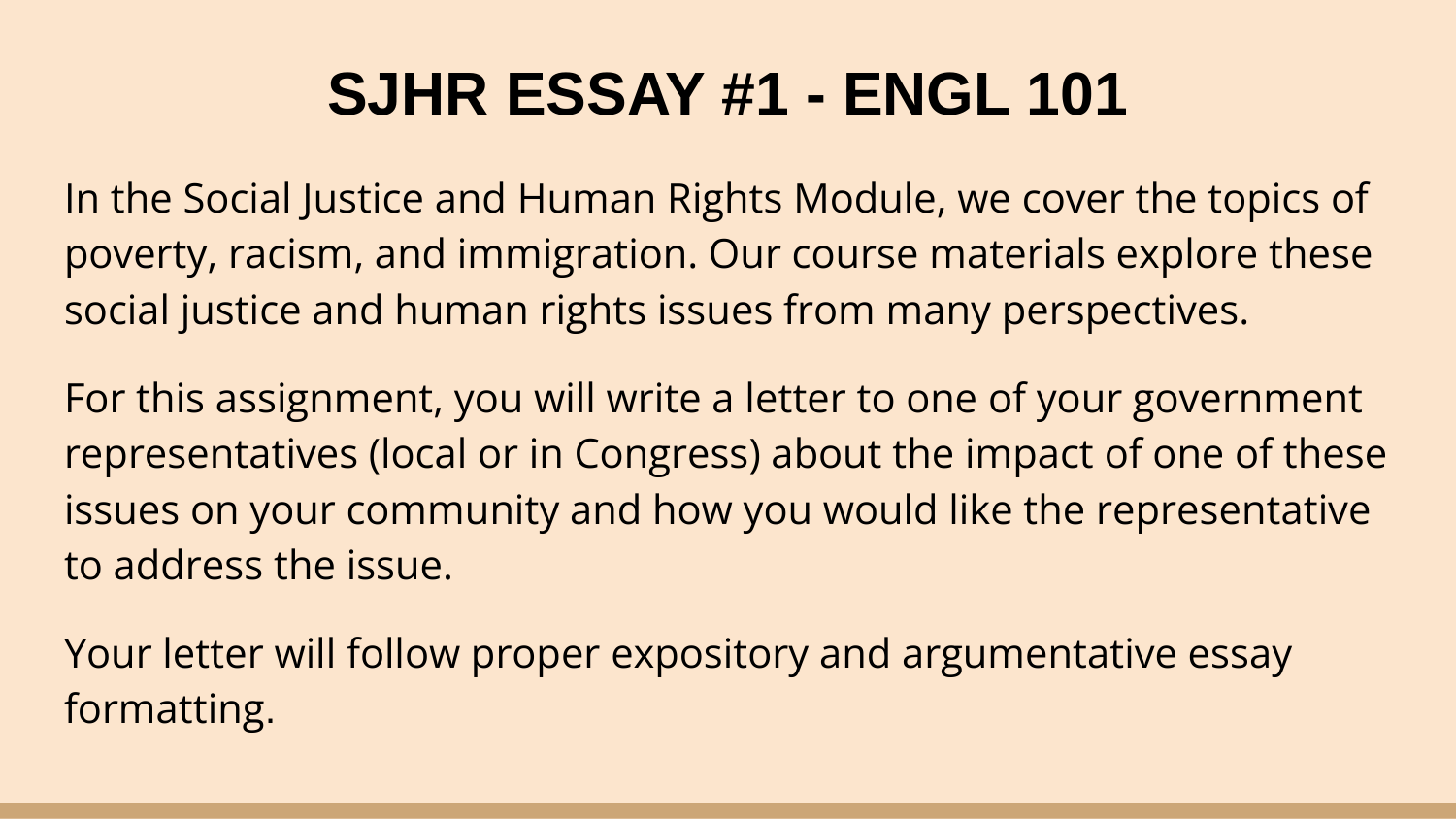

# SJHR ESSAY #1 - ENGL 101
In the Social Justice and Human Rights Module, we cover the topics of poverty, racism, and immigration. Our course materials explore these social justice and human rights issues from many perspectives.
For this assignment, you will write a letter to one of your government representatives (local or in Congress) about the impact of one of these issues on your community and how you would like the representative to address the issue.
Your letter will follow proper expository and argumentative essay formatting.